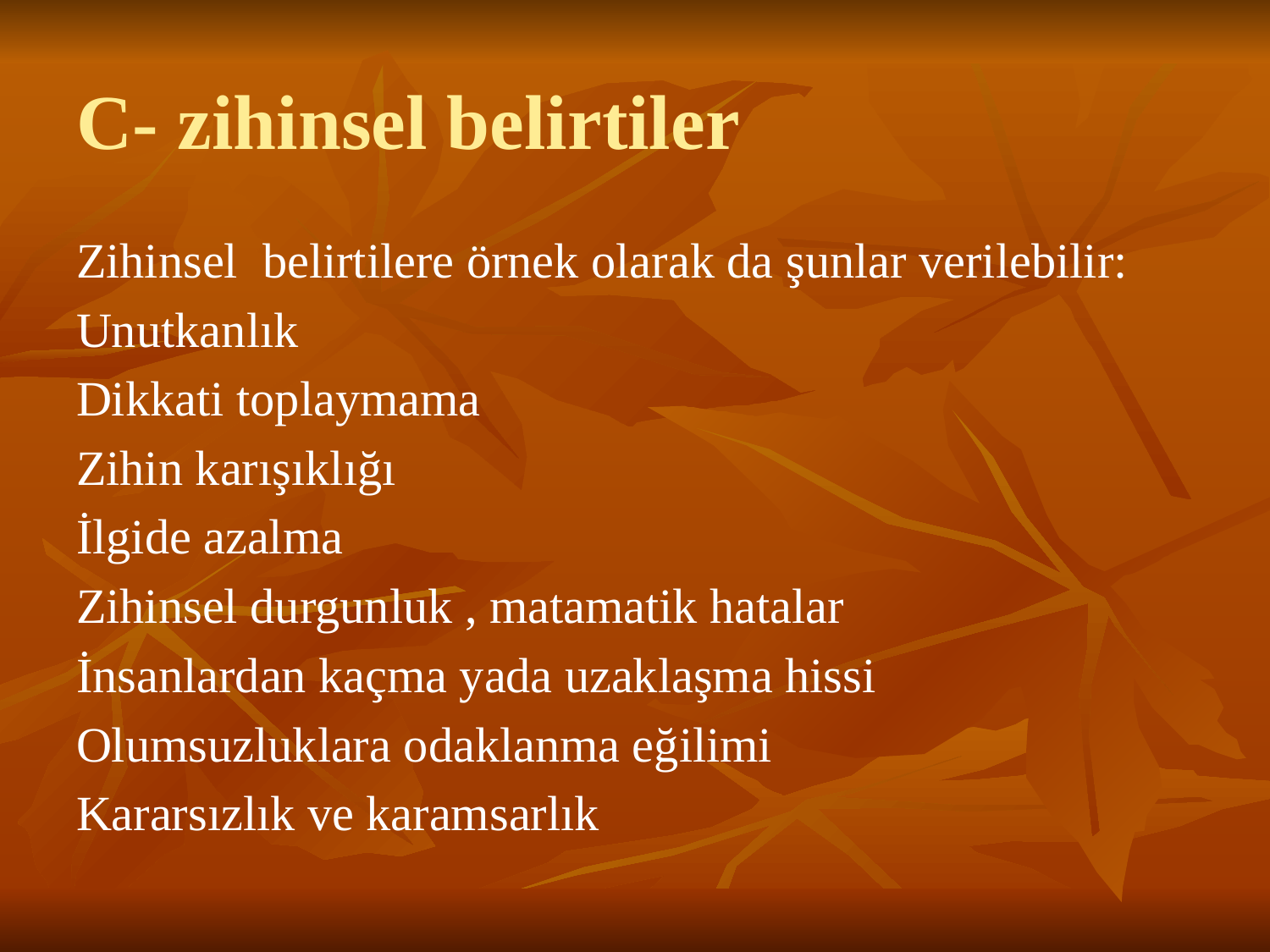

# C- zihinsel belirtiler
Zihinsel  belirtilere örnek olarak da şunlar verilebilir:
Unutkanlık
Dikkati toplaymama
Zihin karışıklığı
İlgide azalma
Zihinsel durgunluk , matamatik hatalar
İnsanlardan kaçma yada uzaklaşma hissi
Olumsuzluklara odaklanma eğilimi
Kararsızlık ve karamsarlık